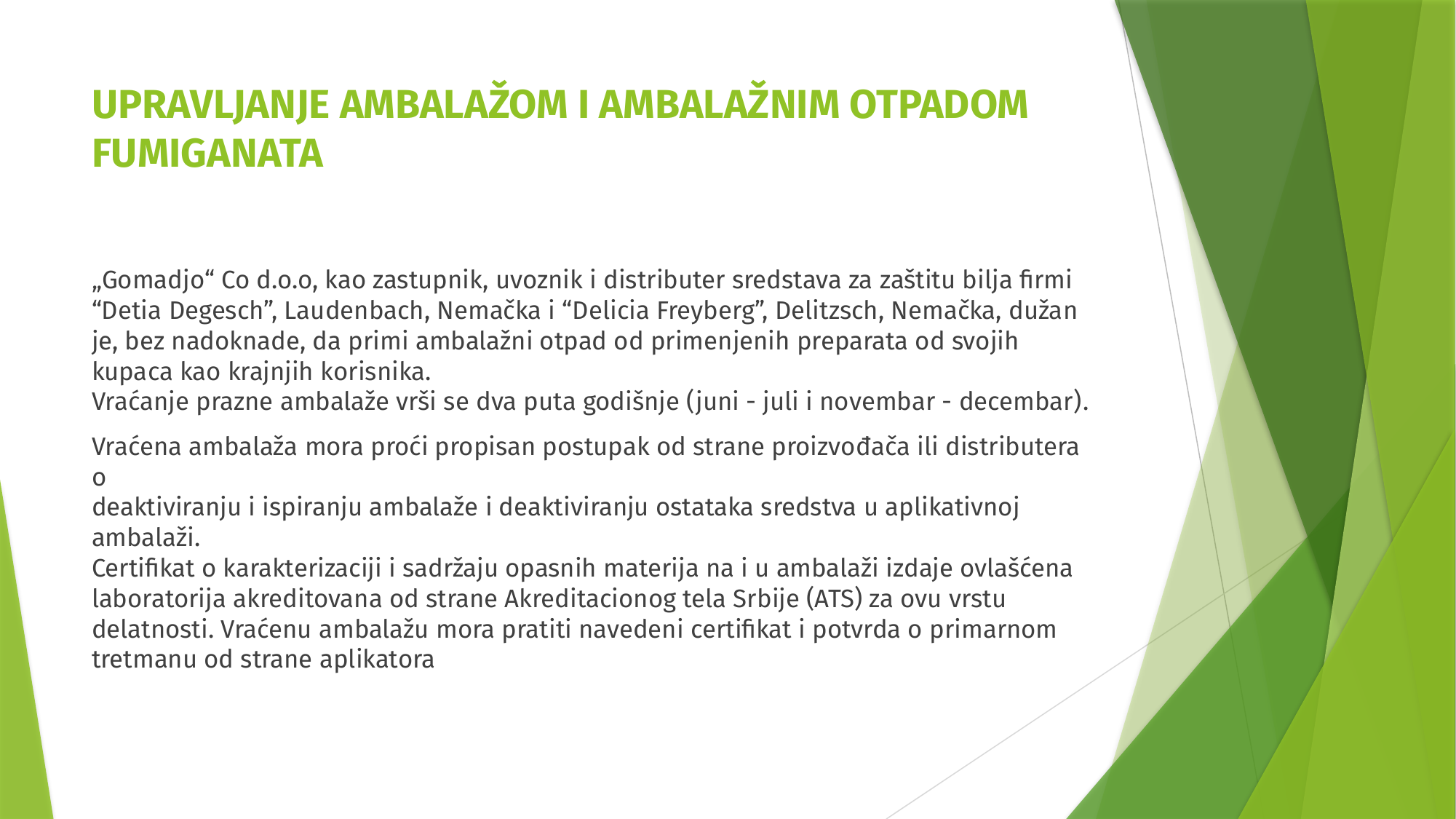

# UPRAVLJANJE AMBALAŽOM I AMBALAŽNIM OTPADOM FUMIGANATA
„Gomadjo“ Co d.o.o, kao zastupnik, uvoznik i distributer sredstava za zaštitu bilja firmi “Detia Degesch”, Laudenbach, Nemačka i “Delicia Freyberg”, Delitzsch, Nemačka, dužan je, bez nadoknade, da primi ambalažni otpad od primenjenih preparata od svojih kupaca kao krajnjih korisnika.
Vraćanje prazne ambalaže vrši se dva puta godišnje (juni - juli i novembar - decembar).
Vraćena ambalaža mora proći propisan postupak od strane proizvođača ili distributera o
deaktiviranju i ispiranju ambalaže i deaktiviranju ostataka sredstva u aplikativnoj ambalaži.
Certifikat o karakterizaciji i sadržaju opasnih materija na i u ambalaži izdaje ovlašćena laboratorija akreditovana od strane Akreditacionog tela Srbije (ATS) za ovu vrstu delatnosti. Vraćenu ambalažu mora pratiti navedeni certifikat i potvrda o primarnom tretmanu od strane aplikatora